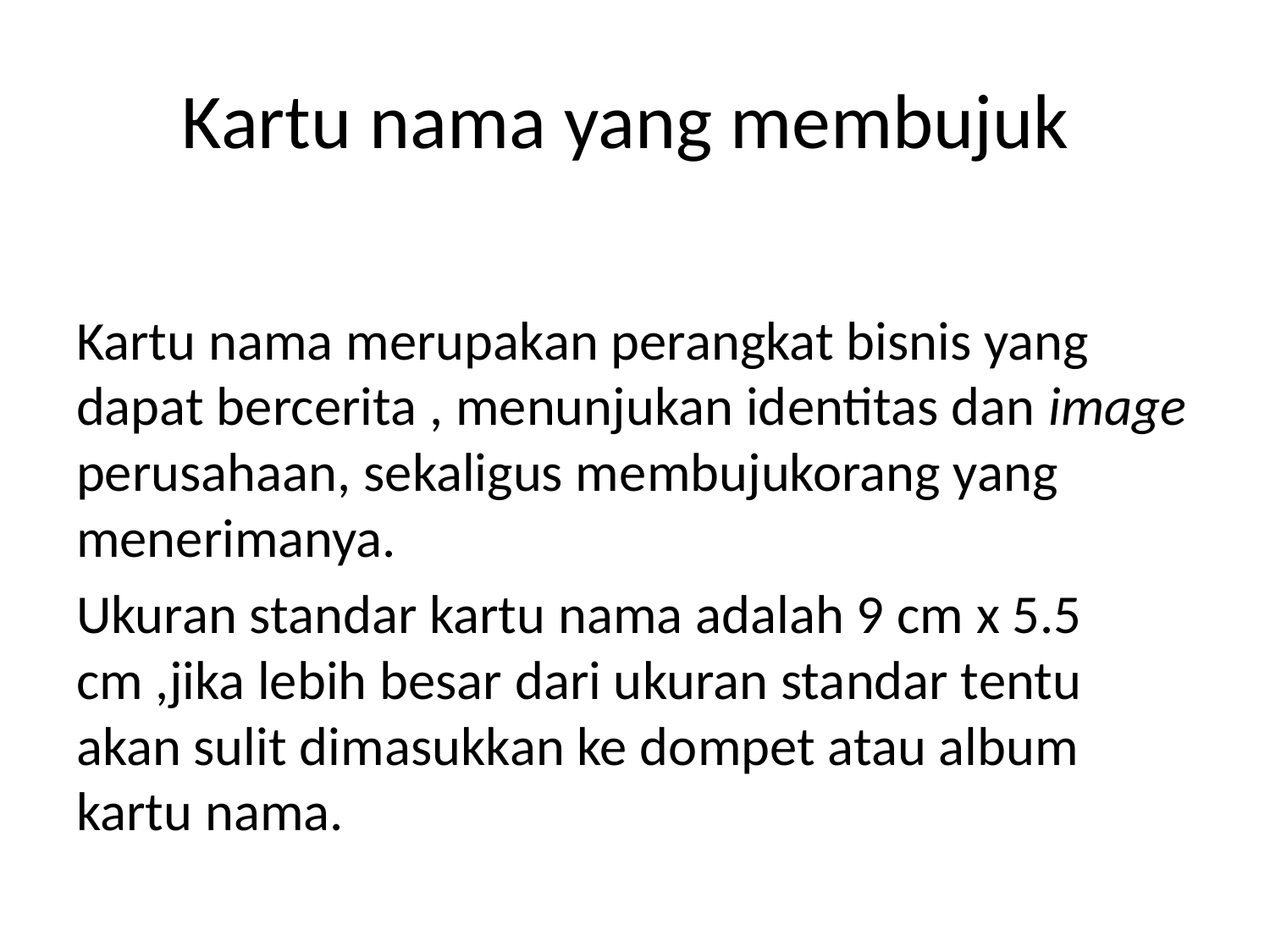

# Kartu nama yang membujuk

Kartu nama merupakan perangkat bisnis yang dapat bercerita , menunjukan identitas dan image perusahaan, sekaligus membujukorang yang menerimanya.
Ukuran standar kartu nama adalah 9 cm x 5.5 cm ,jika lebih besar dari ukuran standar tentu akan sulit dimasukkan ke dompet atau album kartu nama.